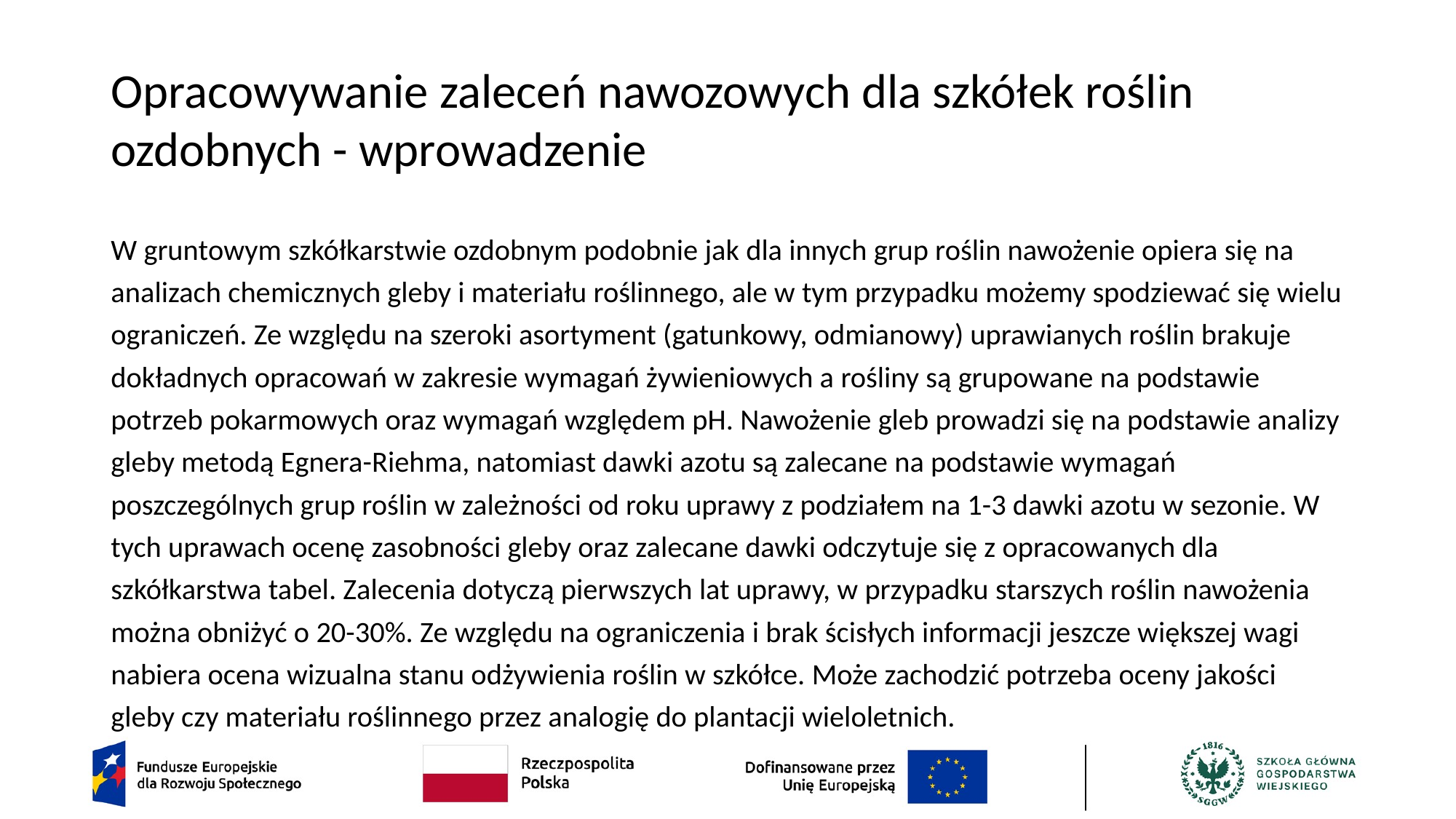

# Opracowywanie zaleceń nawozowych dla szkółek roślin ozdobnych - wprowadzenie
W gruntowym szkółkarstwie ozdobnym podobnie jak dla innych grup roślin nawożenie opiera się na analizach chemicznych gleby i materiału roślinnego, ale w tym przypadku możemy spodziewać się wielu ograniczeń. Ze względu na szeroki asortyment (gatunkowy, odmianowy) uprawianych roślin brakuje dokładnych opracowań w zakresie wymagań żywieniowych a rośliny są grupowane na podstawie potrzeb pokarmowych oraz wymagań względem pH. Nawożenie gleb prowadzi się na podstawie analizy gleby metodą Egnera-Riehma, natomiast dawki azotu są zalecane na podstawie wymagań poszczególnych grup roślin w zależności od roku uprawy z podziałem na 1-3 dawki azotu w sezonie. W tych uprawach ocenę zasobności gleby oraz zalecane dawki odczytuje się z opracowanych dla szkółkarstwa tabel. Zalecenia dotyczą pierwszych lat uprawy, w przypadku starszych roślin nawożenia można obniżyć o 20-30%. Ze względu na ograniczenia i brak ścisłych informacji jeszcze większej wagi nabiera ocena wizualna stanu odżywienia roślin w szkółce. Może zachodzić potrzeba oceny jakości gleby czy materiału roślinnego przez analogię do plantacji wieloletnich.